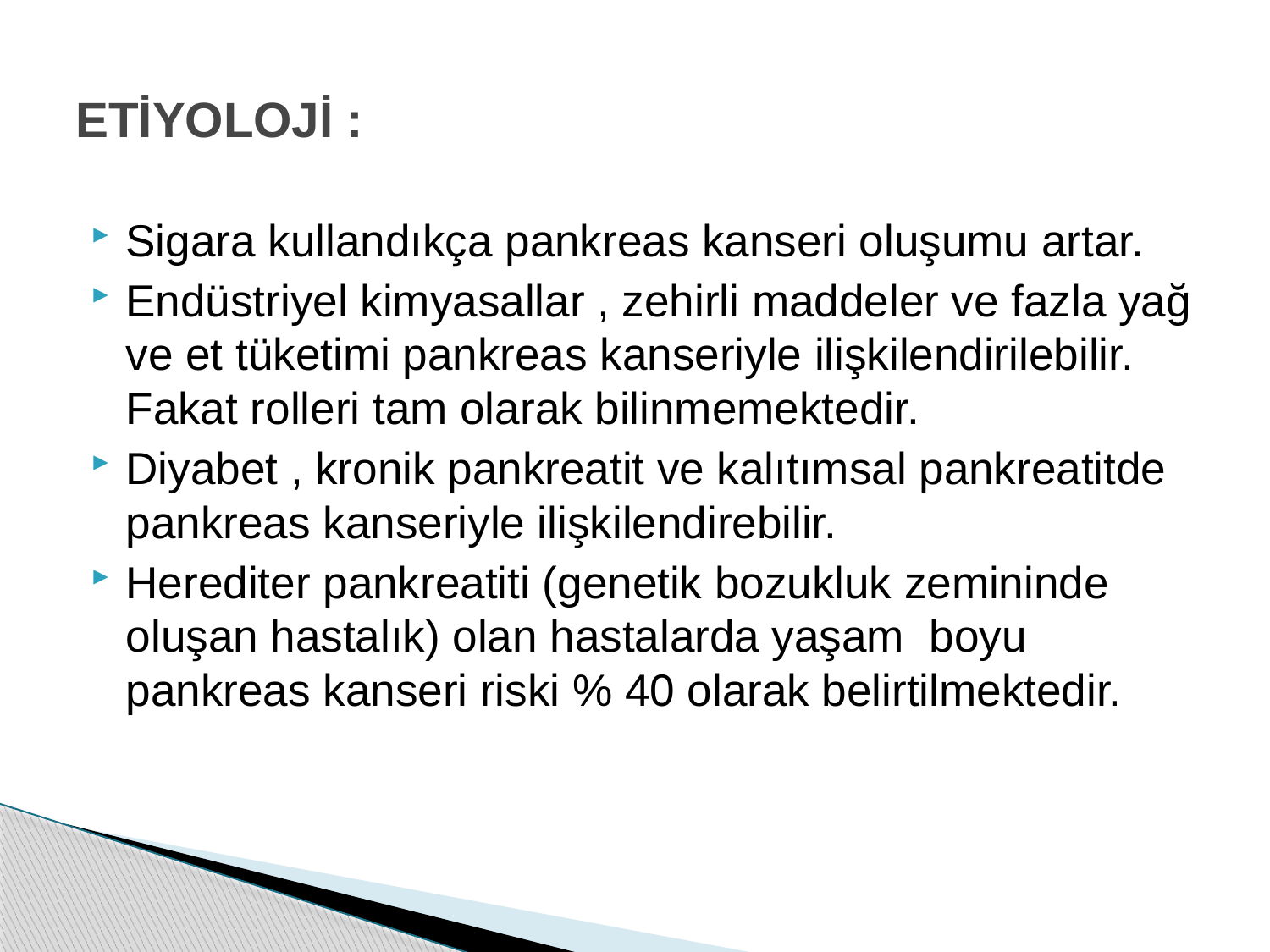

# ETİYOLOJİ :
Sigara kullandıkça pankreas kanseri oluşumu artar.
Endüstriyel kimyasallar , zehirli maddeler ve fazla yağ ve et tüketimi pankreas kanseriyle ilişkilendirilebilir. Fakat rolleri tam olarak bilinmemektedir.
Diyabet , kronik pankreatit ve kalıtımsal pankreatitde pankreas kanseriyle ilişkilendirebilir.
Herediter pankreatiti (genetik bozukluk zemininde oluşan hastalık) olan hastalarda yaşam  boyu pankreas kanseri riski % 40 olarak belirtilmektedir.